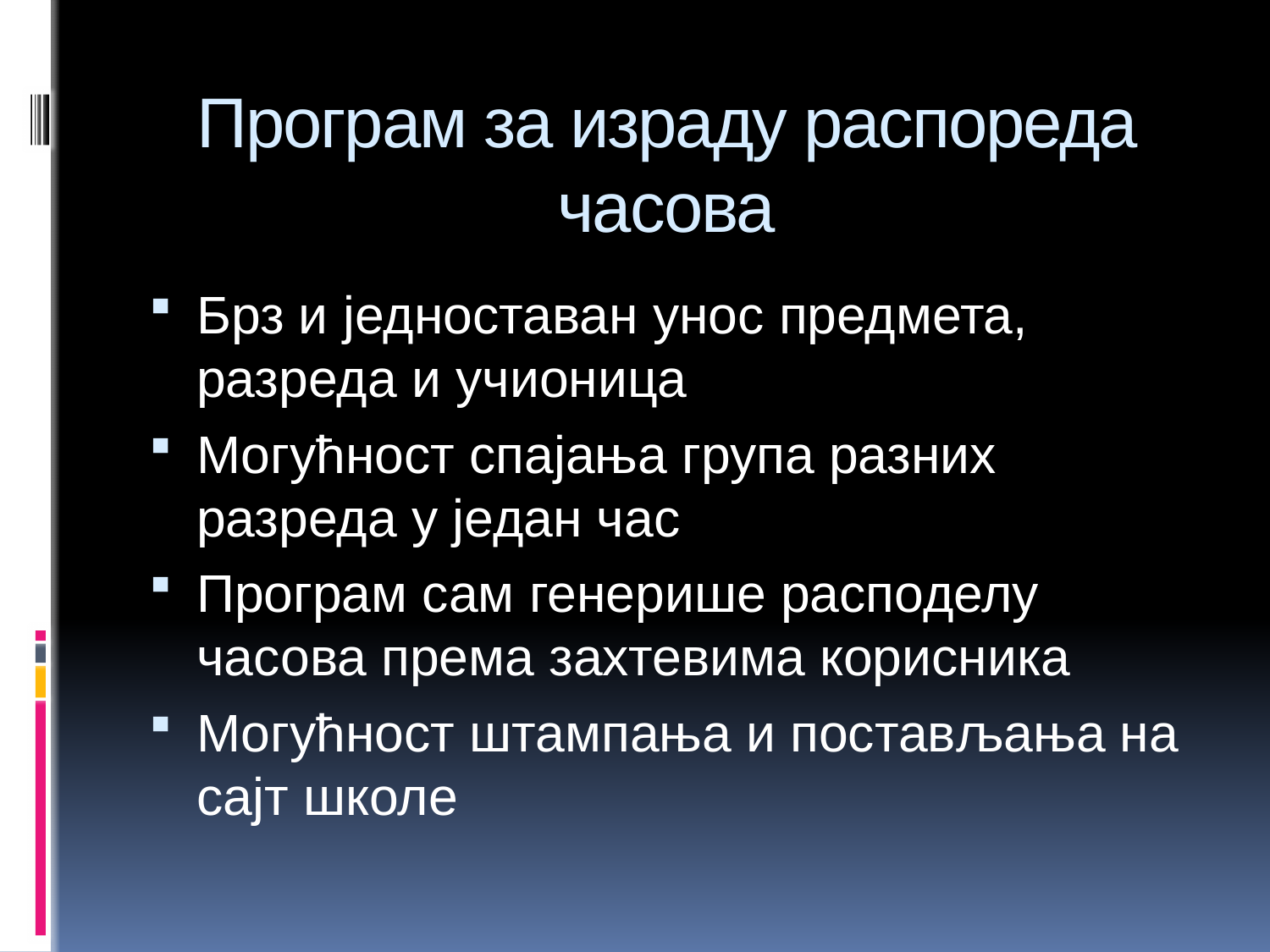

# Програм за израду распореда часова
Брз и једноставан унос предмета, разреда и учионица
Могућност спајања група разних разреда у један час
Програм сам генерише расподелу часова према захтевима корисника
Могућност штампања и постављања на сајт школе